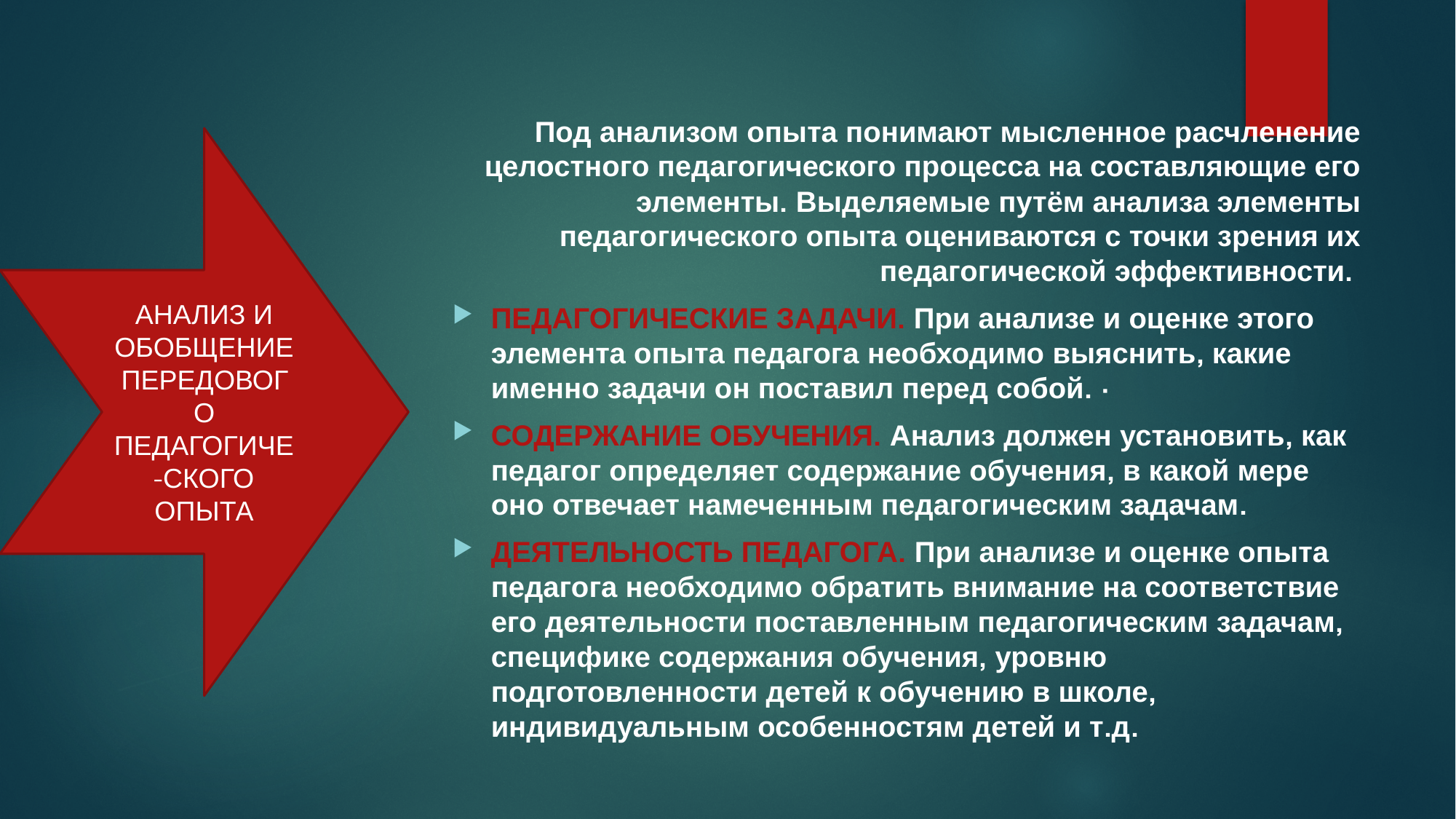

Под анализом опыта понимают мысленное расчленение целостного педагогического процесса на составляющие его элементы. Выделяемые путём анализа элементы педагогического опыта оцениваются с точки зрения их педагогической эффективности.
ПЕДАГОГИЧЕСКИЕ ЗАДАЧИ. При анализе и оценке этого элемента опыта педагога необходимо выяснить, какие именно задачи он поставил перед собой. ·
СОДЕРЖАНИЕ ОБУЧЕНИЯ. Анализ должен установить, как педагог определяет содержание обучения, в какой мере оно отвечает намеченным педагогическим задачам.
ДЕЯТЕЛЬНОСТЬ ПЕДАГОГА. При анализе и оценке опыта педагога необходимо обратить внимание на соответствие его деятельности поставленным педагогическим задачам, специфике содержания обучения, уровню подготовленности детей к обучению в школе, индивидуальным особенностям детей и т.д.
АНАЛИЗ И ОБОБЩЕНИЕ ПЕРЕДОВОГО ПЕДАГОГИЧЕ-СКОГО ОПЫТА